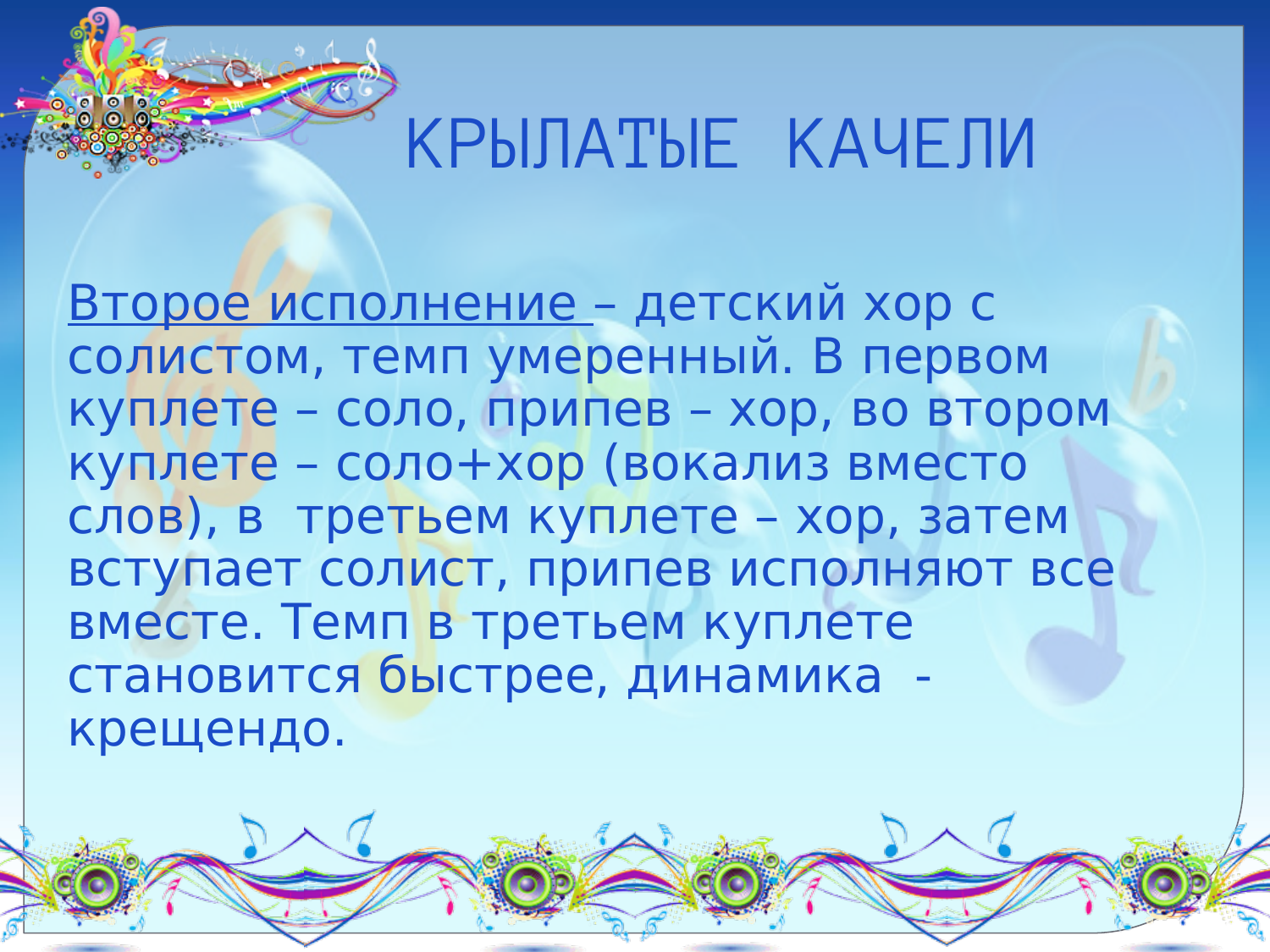

# КРЫЛАТЫЕ КАЧЕЛИ
Второе исполнение – детский хор с солистом, темп умеренный. В первом куплете – соло, припев – хор, во втором куплете – соло+хор (вокализ вместо слов), в  третьем куплете – хор, затем вступает солист, припев исполняют все вместе. Темп в третьем куплете становится быстрее, динамика  - крещендо.